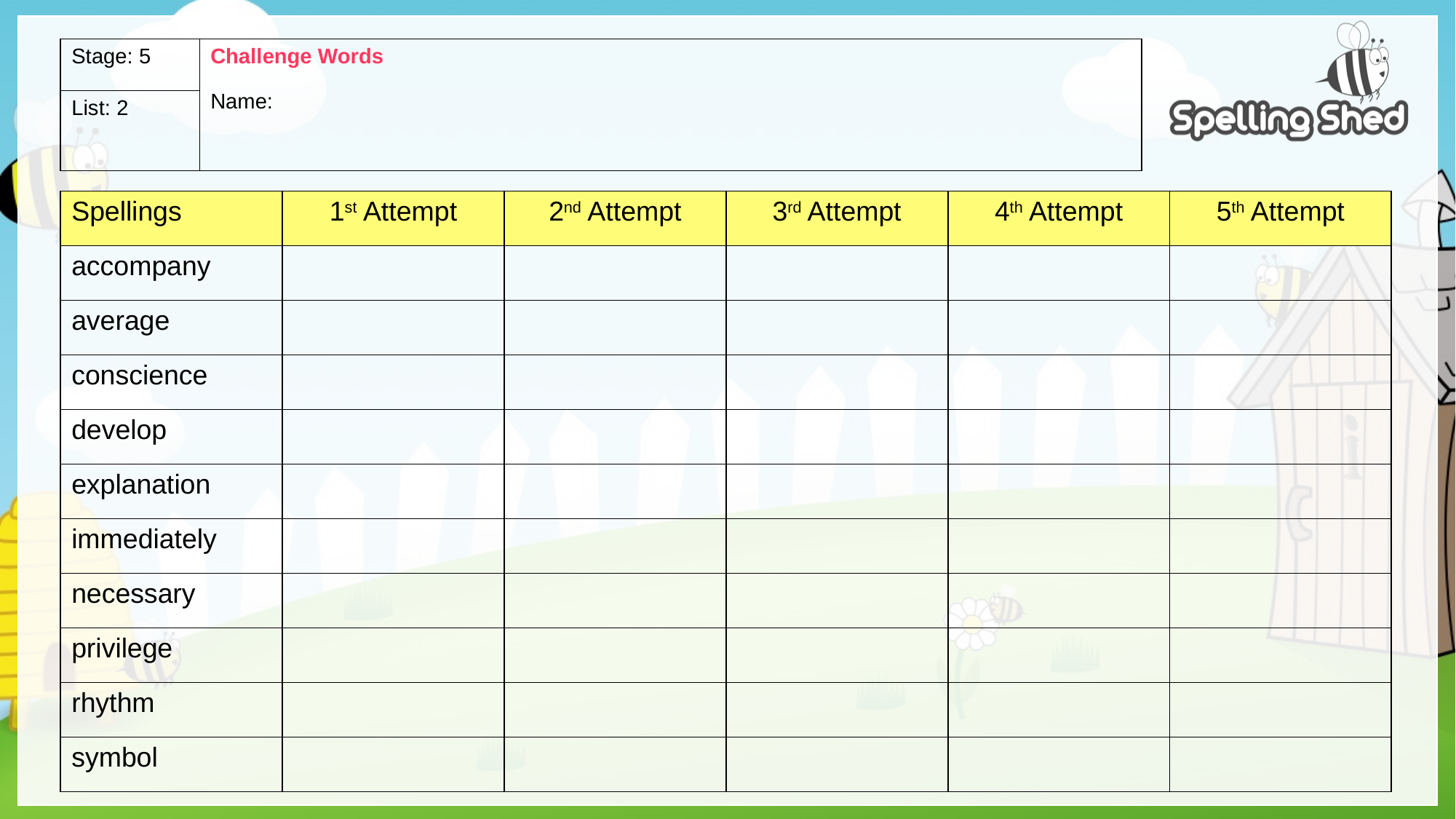

| Stage: 5 | Challenge Words Name: |
| --- | --- |
| List: 2 |  |
| Spellings | 1st Attempt | 2nd Attempt | 3rd Attempt | 4th Attempt | 5th Attempt |
| --- | --- | --- | --- | --- | --- |
| accompany |  |  |  |  |  |
| average |  |  |  |  |  |
| conscience |  |  |  |  |  |
| develop |  |  |  |  |  |
| explanation |  |  |  |  |  |
| immediately |  |  |  |  |  |
| necessary |  |  |  |  |  |
| privilege |  |  |  |  |  |
| rhythm |  |  |  |  |  |
| symbol |  |  |  |  |  |